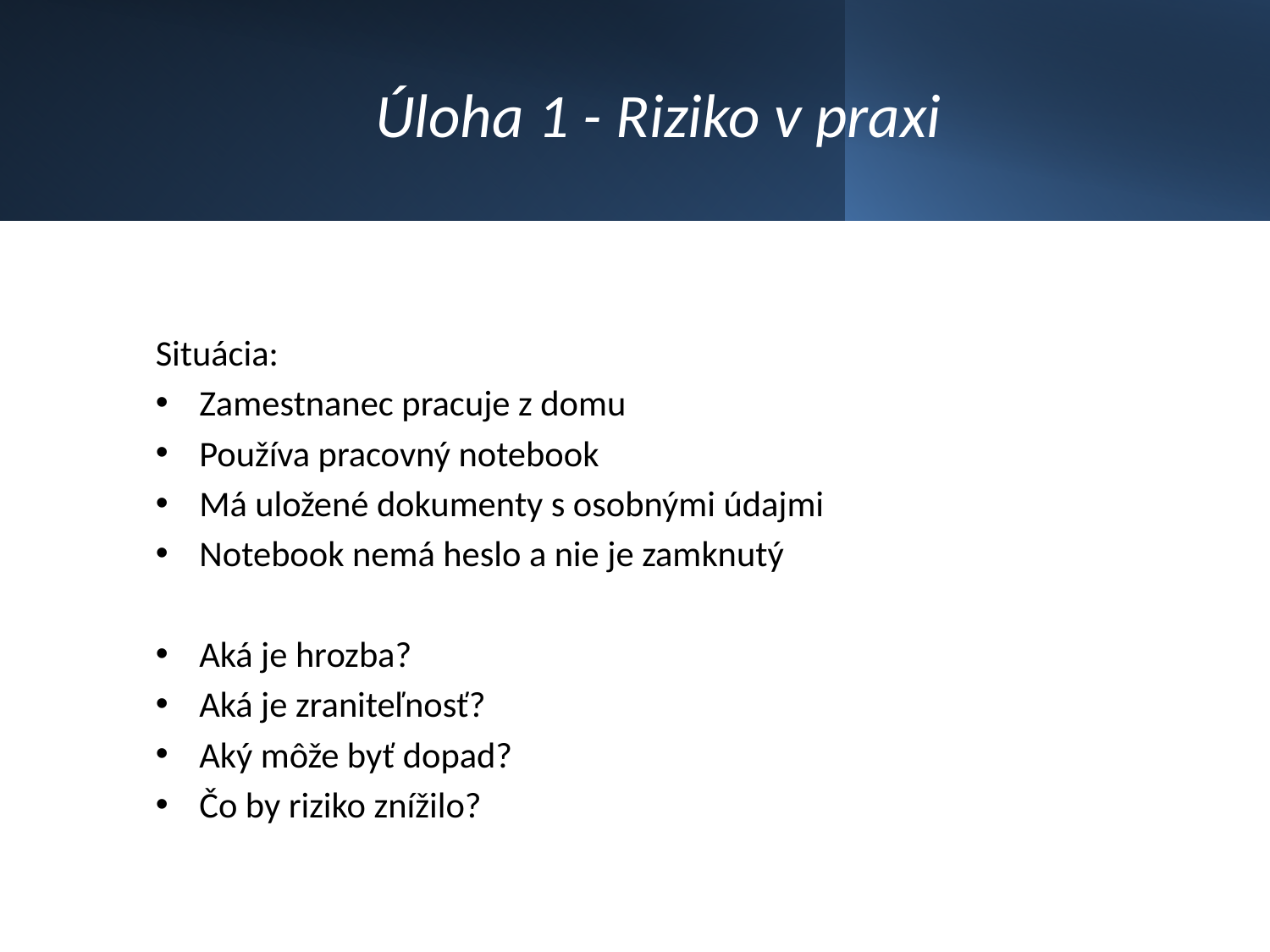

# Úloha 1 - Riziko v praxi
Situácia:
Zamestnanec pracuje z domu
Používa pracovný notebook
Má uložené dokumenty s osobnými údajmi
Notebook nemá heslo a nie je zamknutý

Aká je hrozba?
Aká je zraniteľnosť?
Aký môže byť dopad?
Čo by riziko znížilo?